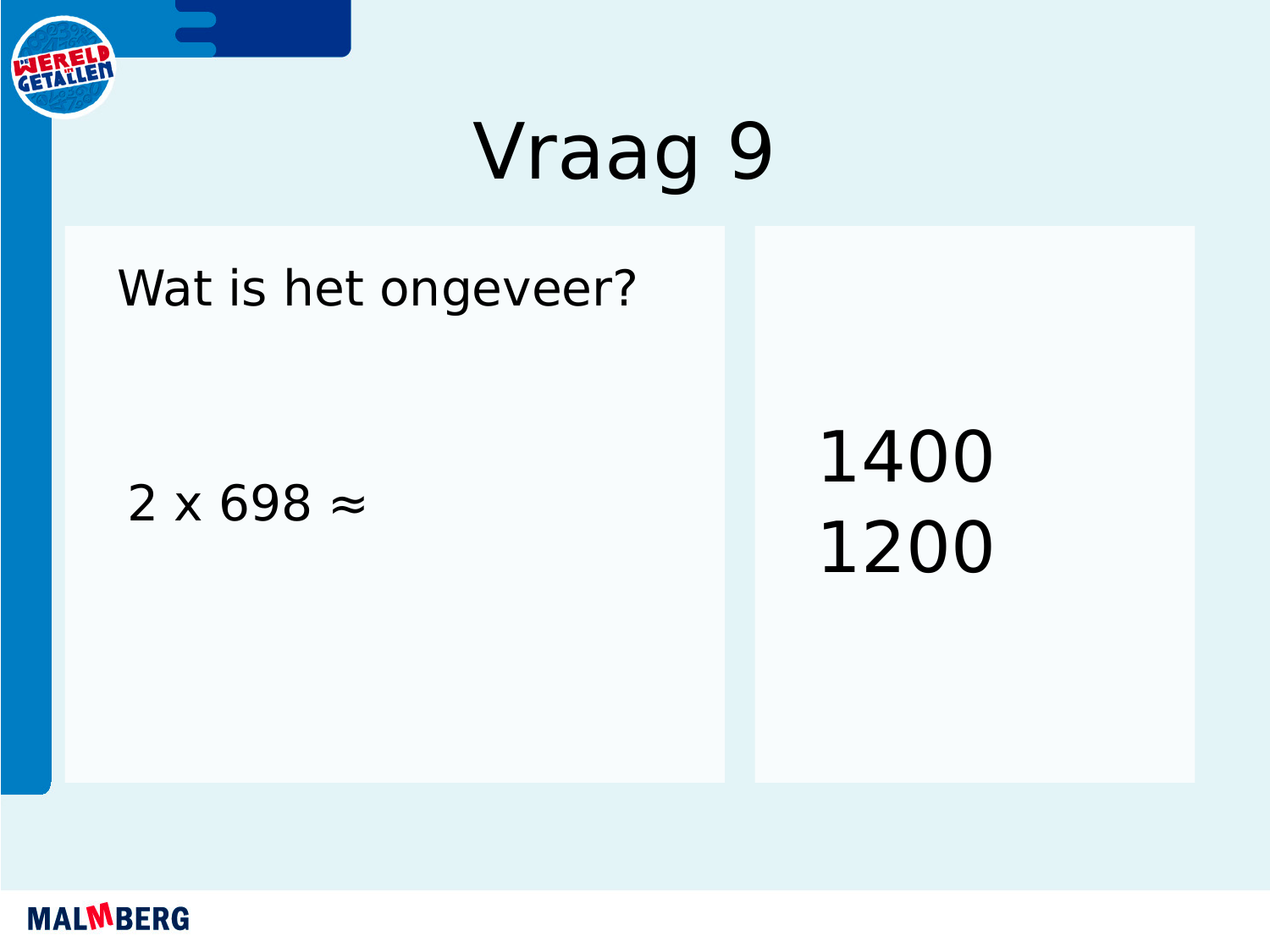

Vraag 9
2 x 698 ≈
1400
1200
Wat is het ongeveer?